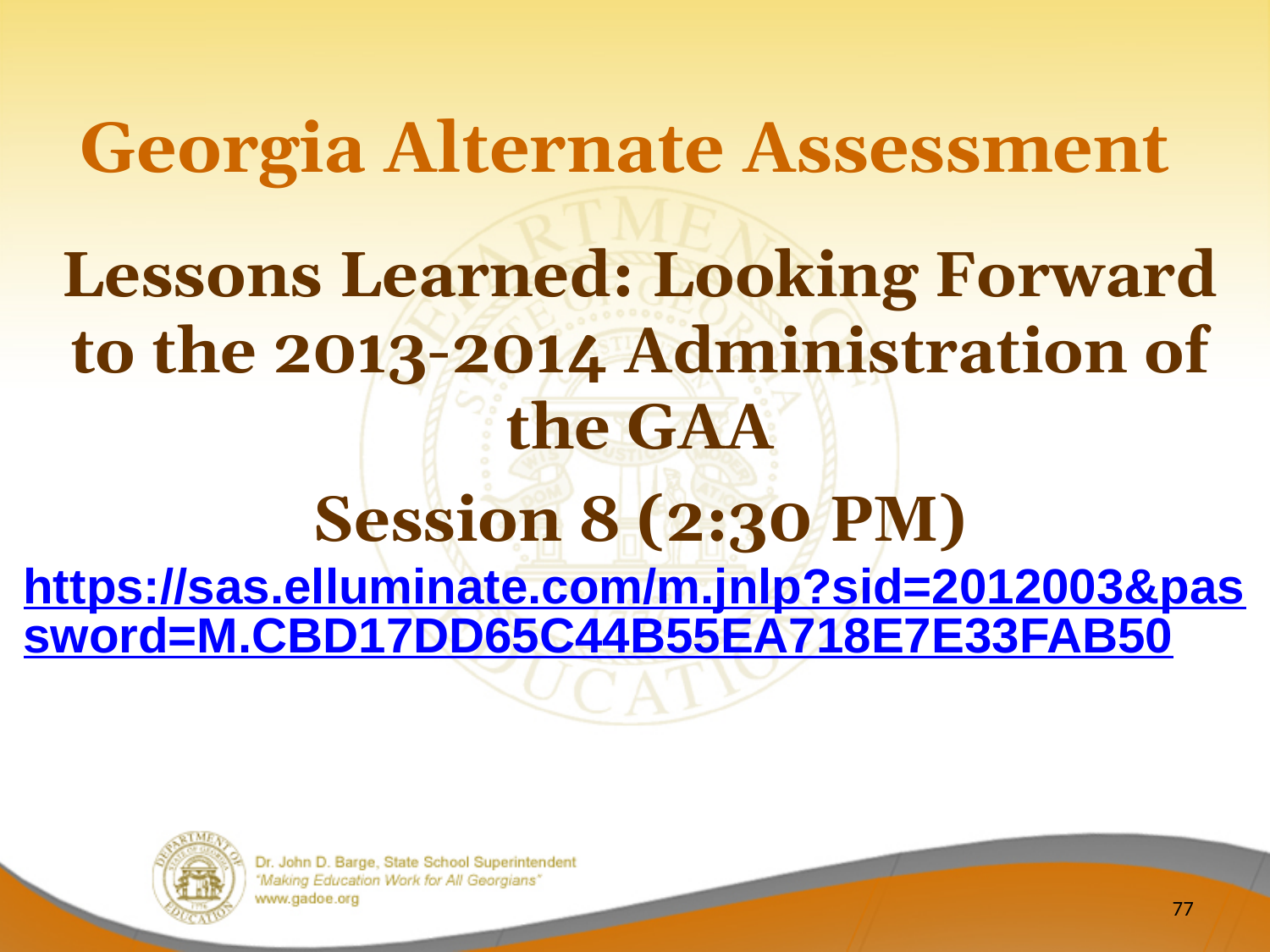

Georgia Alternate Assessment
# Lessons Learned: Looking Forward to the 2013-2014 Administration of the GAA Session 8 (2:30 PM) https://sas.elluminate.com/m.jnlp?sid=2012003&password=M.CBD17DD65C44B55EA718E7E33FAB50
77